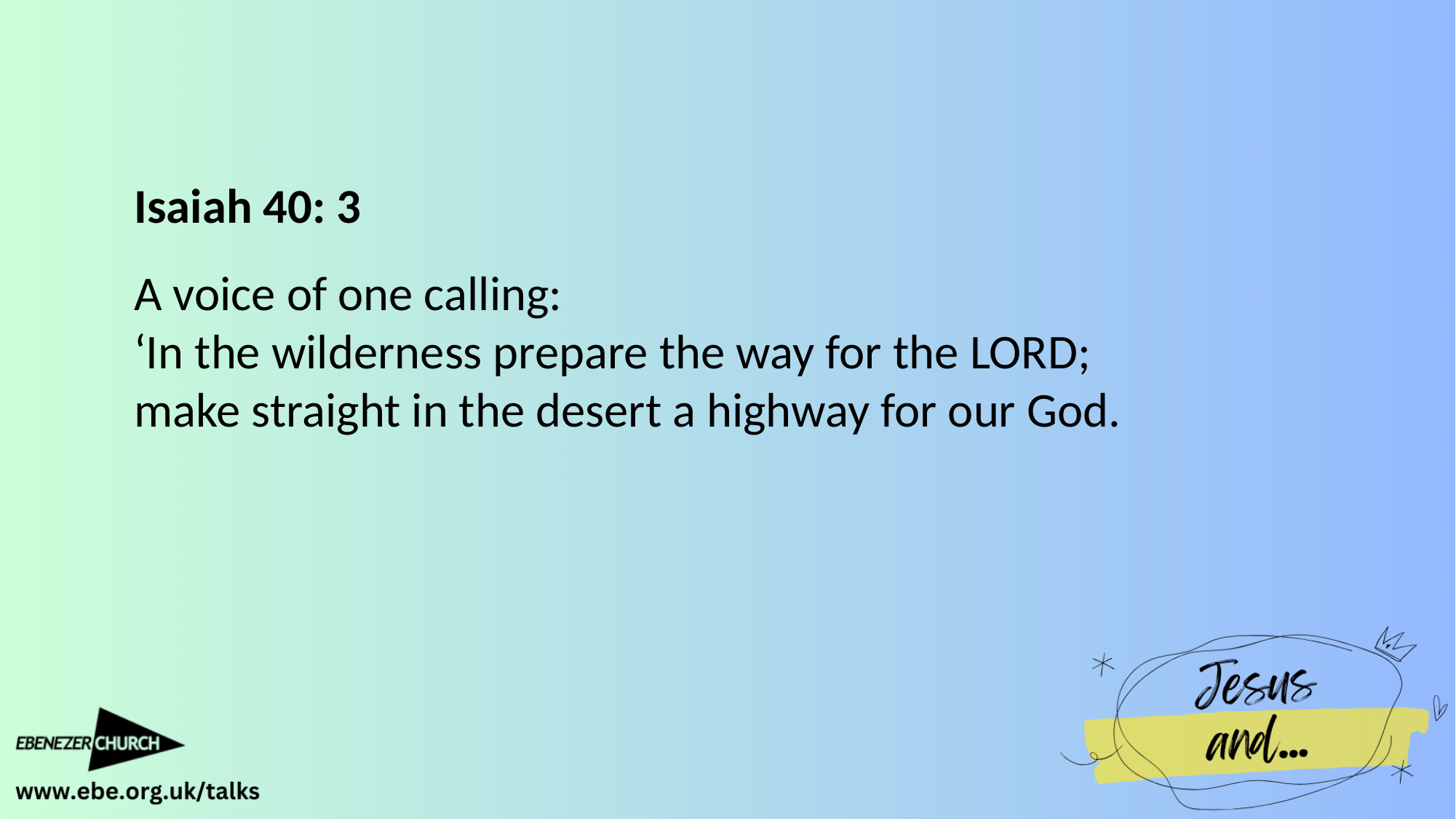

Isaiah 40: 3

A voice of one calling:
‘In the wilderness prepare the way for the Lord;
make straight in the desert a highway for our God.